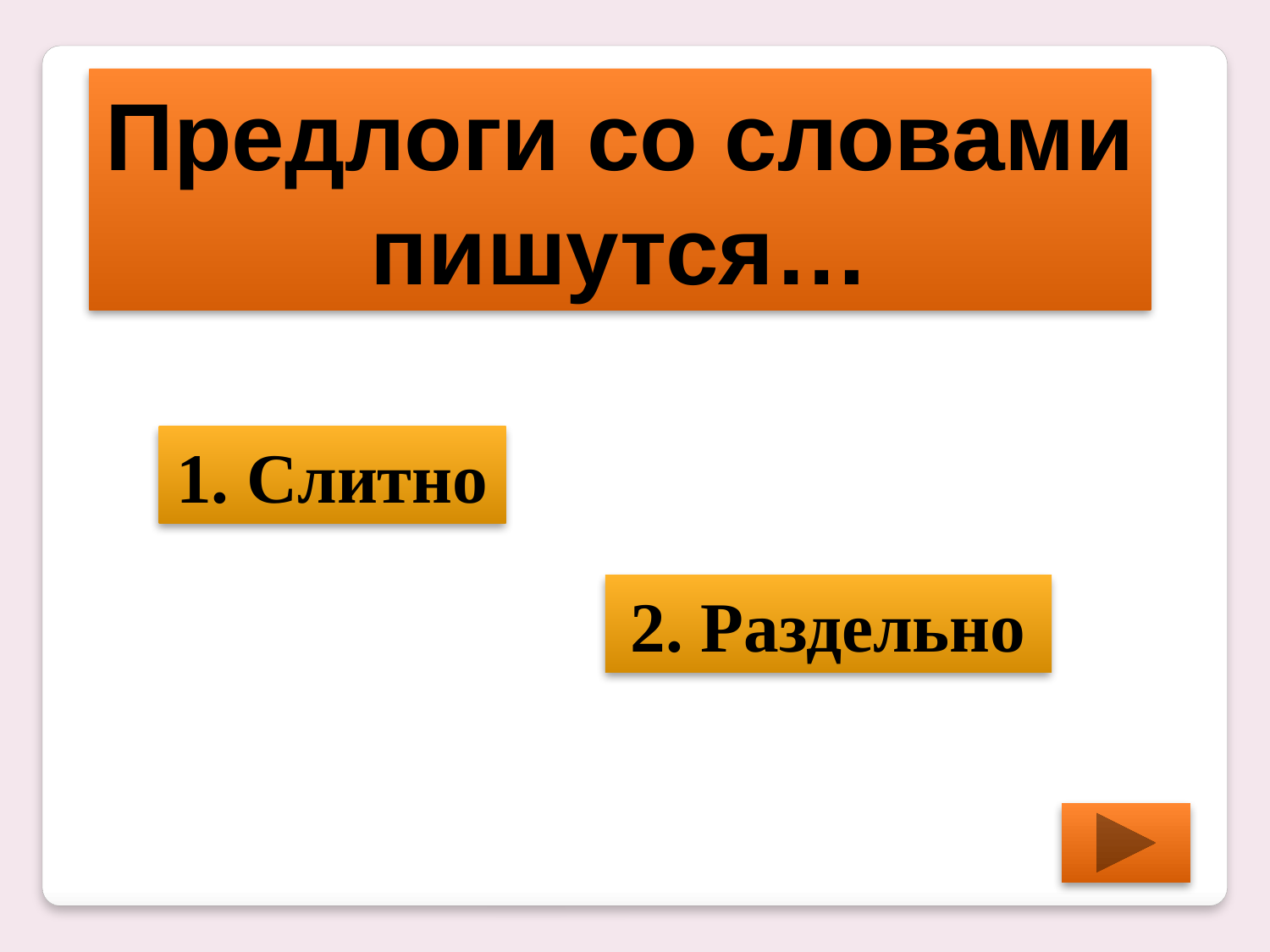

Предлоги со словами пишутся…
1. Слитно
2. Раздельно